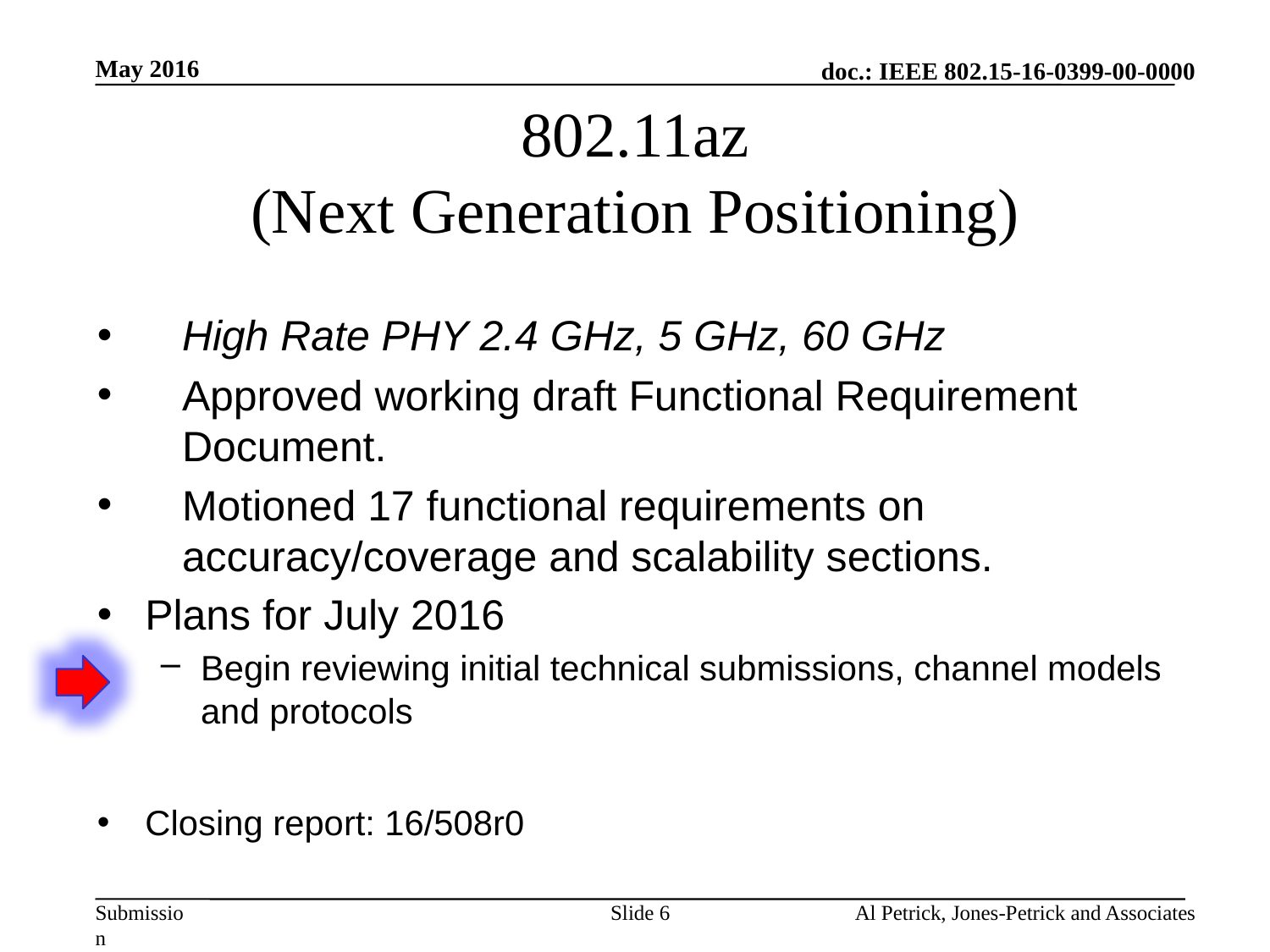

May 2016
# 802.11az (Next Generation Positioning)

High Rate PHY 2.4 GHz, 5 GHz, 60 GHz
Approved working draft Functional Requirement Document.
Motioned 17 functional requirements on accuracy/coverage and scalability sections.
Plans for July 2016
Begin reviewing initial technical submissions, channel models and protocols

Closing report: 16/508r0

Slide 6
Al Petrick, Jones-Petrick and Associates